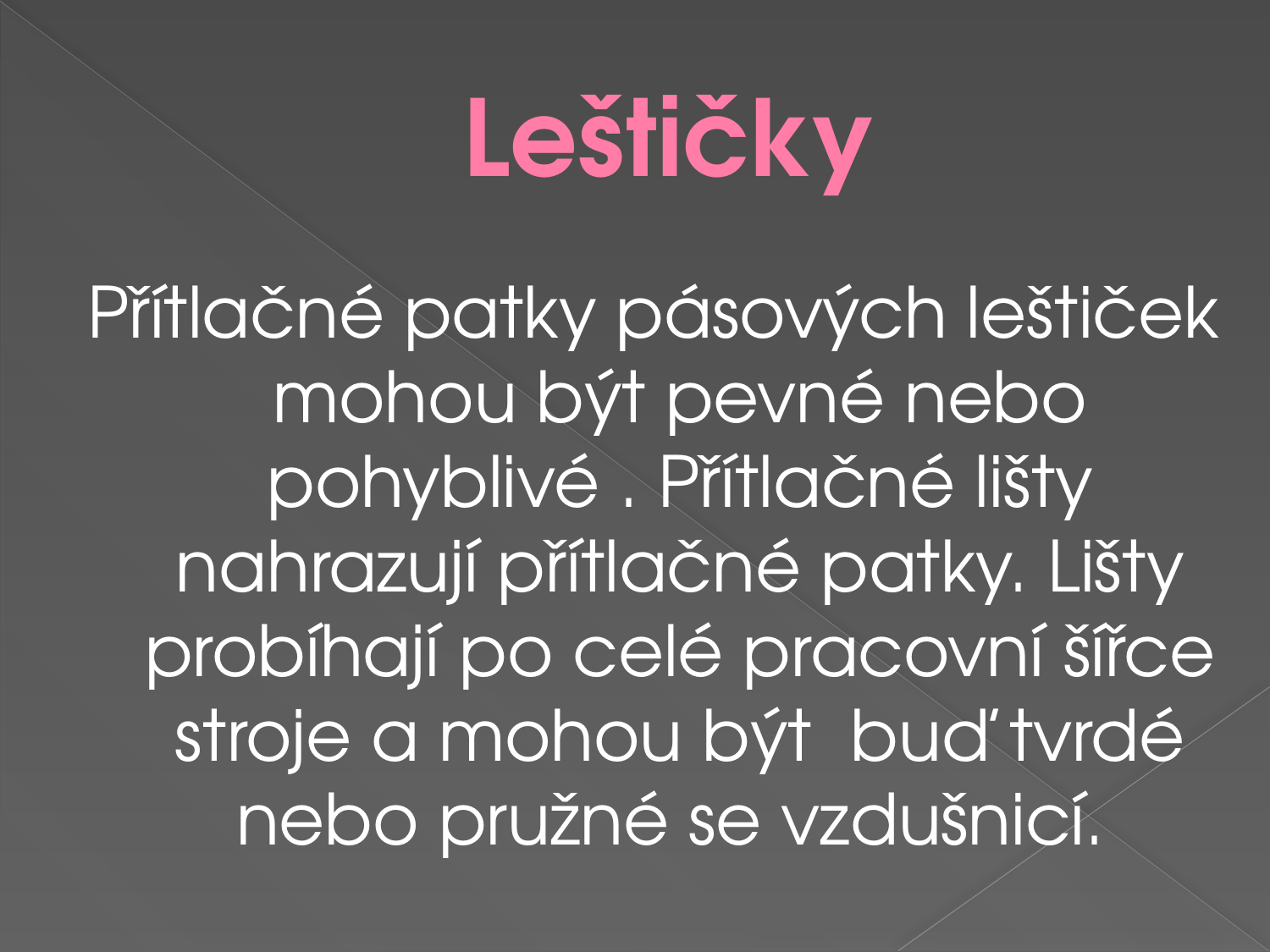

# Leštičky
Přítlačné patky pásových leštiček mohou být pevné nebo pohyblivé . Přítlačné lišty nahrazují přítlačné patky. Lišty probíhají po celé pracovní šířce stroje a mohou být  buď tvrdé nebo pružné se vzdušnicí.